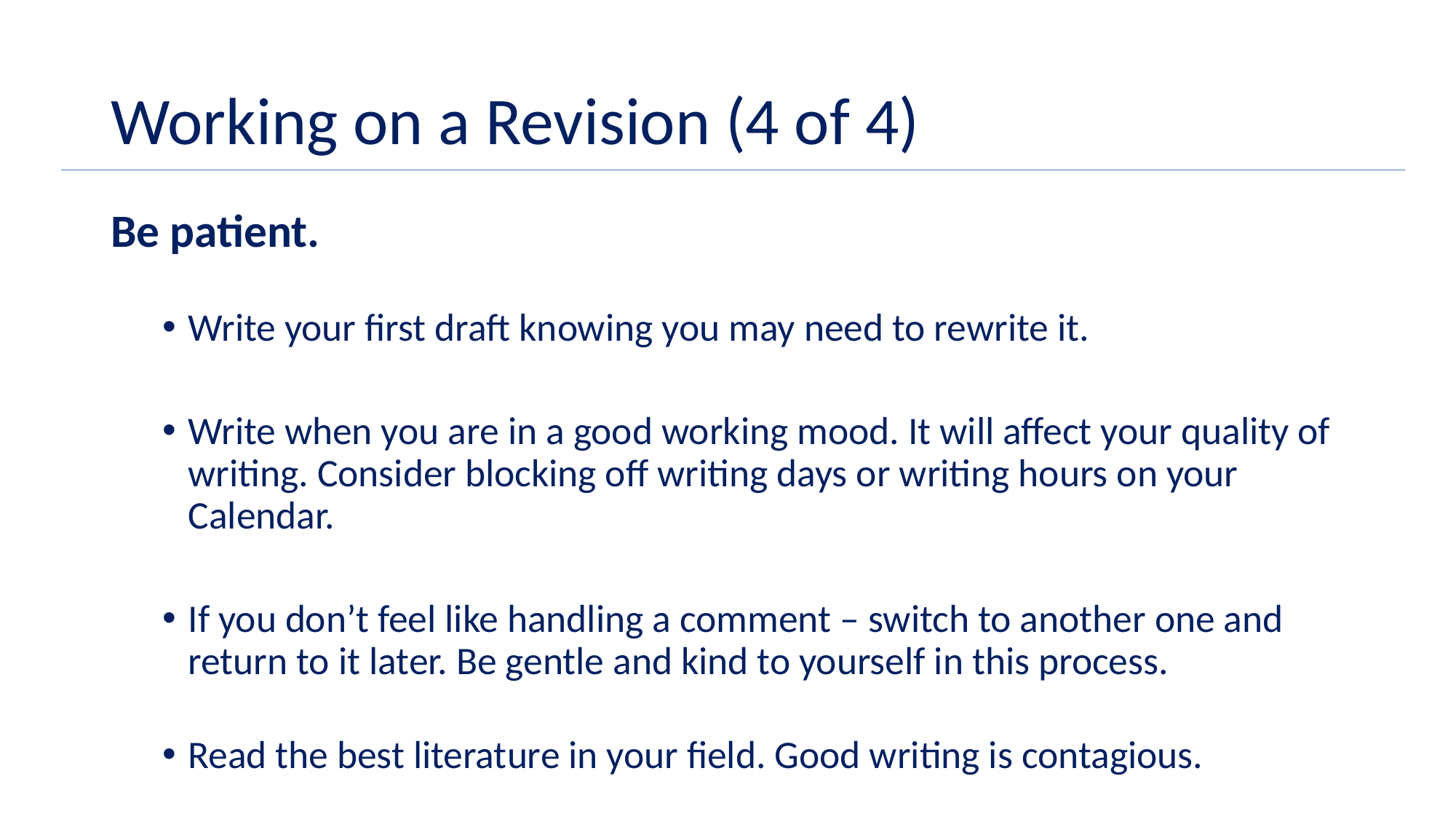

# Working on a Revision (4 of 4)
Be patient.

Write your first draft knowing you may need to rewrite it.

Write when you are in a good working mood. It will affect your quality of writing. Consider blocking off writing days or writing hours on your Calendar.

If you don’t feel like handling a comment – switch to another one and return to it later. Be gentle and kind to yourself in this process.

Read the best literature in your field. Good writing is contagious.